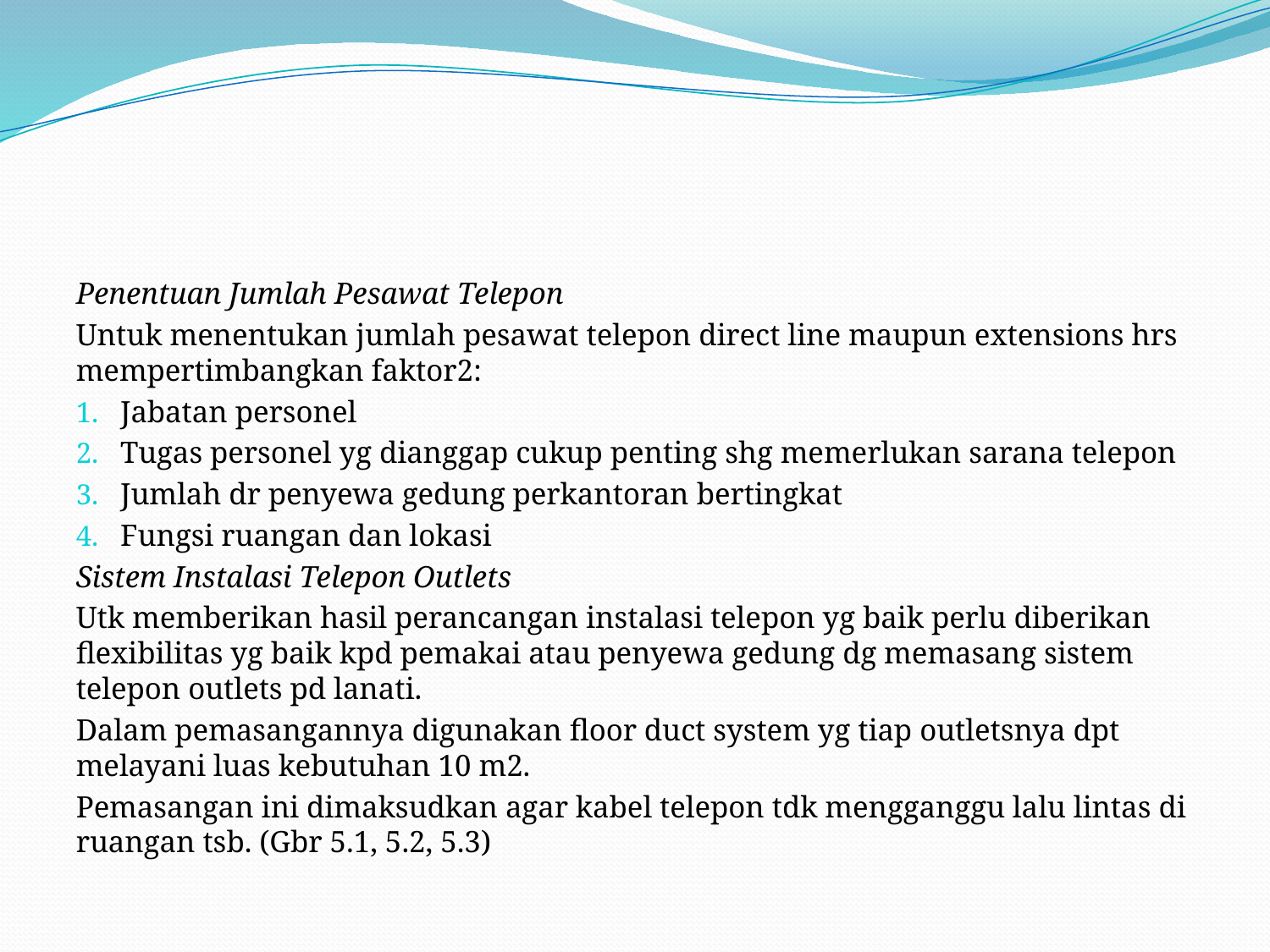

#
Penentuan Jumlah Pesawat Telepon
Untuk menentukan jumlah pesawat telepon direct line maupun extensions hrs mempertimbangkan faktor2:
Jabatan personel
Tugas personel yg dianggap cukup penting shg memerlukan sarana telepon
Jumlah dr penyewa gedung perkantoran bertingkat
Fungsi ruangan dan lokasi
Sistem Instalasi Telepon Outlets
Utk memberikan hasil perancangan instalasi telepon yg baik perlu diberikan flexibilitas yg baik kpd pemakai atau penyewa gedung dg memasang sistem telepon outlets pd lanati.
Dalam pemasangannya digunakan floor duct system yg tiap outletsnya dpt melayani luas kebutuhan 10 m2.
Pemasangan ini dimaksudkan agar kabel telepon tdk mengganggu lalu lintas di ruangan tsb. (Gbr 5.1, 5.2, 5.3)